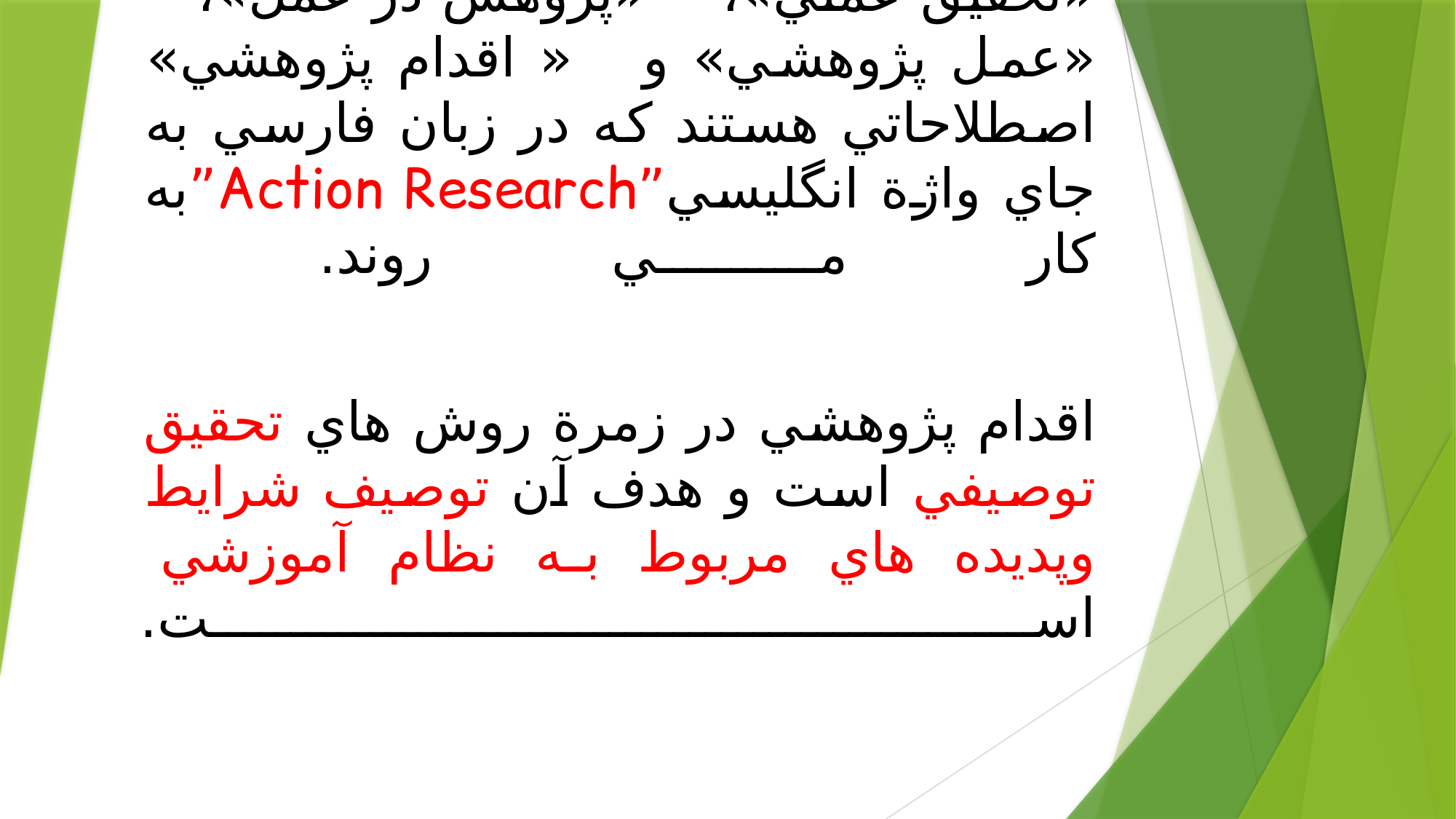

# «تحقيق عملي»،    «پژوهش در عمل»،    «عمل پژوهشي» و   « اقدام پژوهشي» اصطلاحاتي هستند كه در زبان فارسي به جاي واژة انگليسي”Action Research”به كار مي روند. اقدام پژوهشي در زمرة روش هاي تحقيق توصيفي است و هدف آن توصيف شرايط وپديده هاي مربوط به نظام آموزشي است.